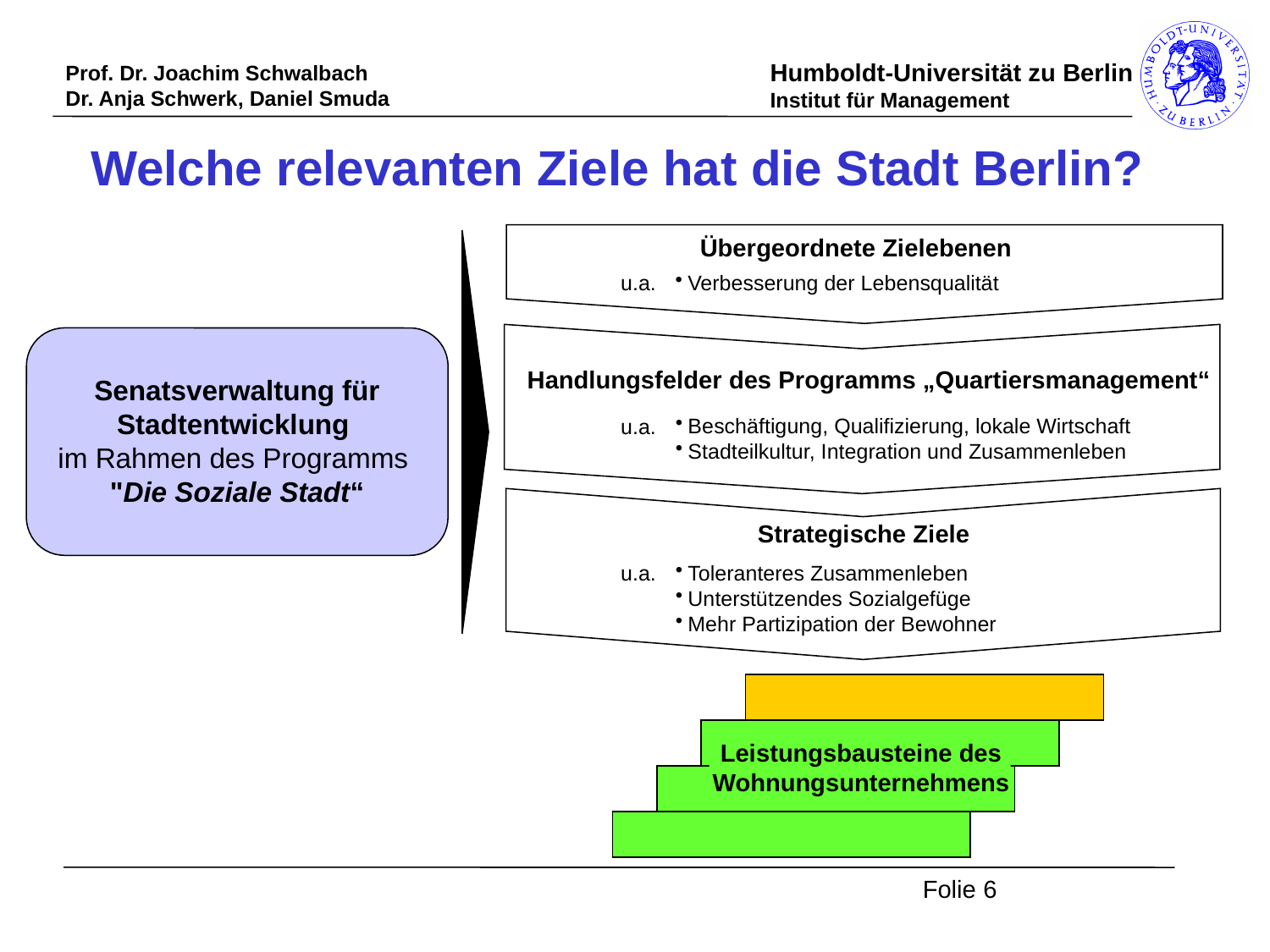

Welche relevanten Ziele hat die Stadt Berlin?

Übergeordnete Zielebenen
u.a.
Verbesserung der Lebensqualität

Handlungsfelder des Programms „Quartiersmanagement“
Senatsverwaltung für Stadtentwicklung
im Rahmen des Programms
"Die Soziale Stadt“
u.a.
Beschäftigung, Qualifizierung, lokale Wirtschaft
Stadteilkultur, Integration und Zusammenleben

Strategische Ziele
u.a.
Toleranteres Zusammenleben
Unterstützendes Sozialgefüge
Mehr Partizipation der Bewohner

Leistungsbausteine des Wohnungsunternehmens

Folie 6